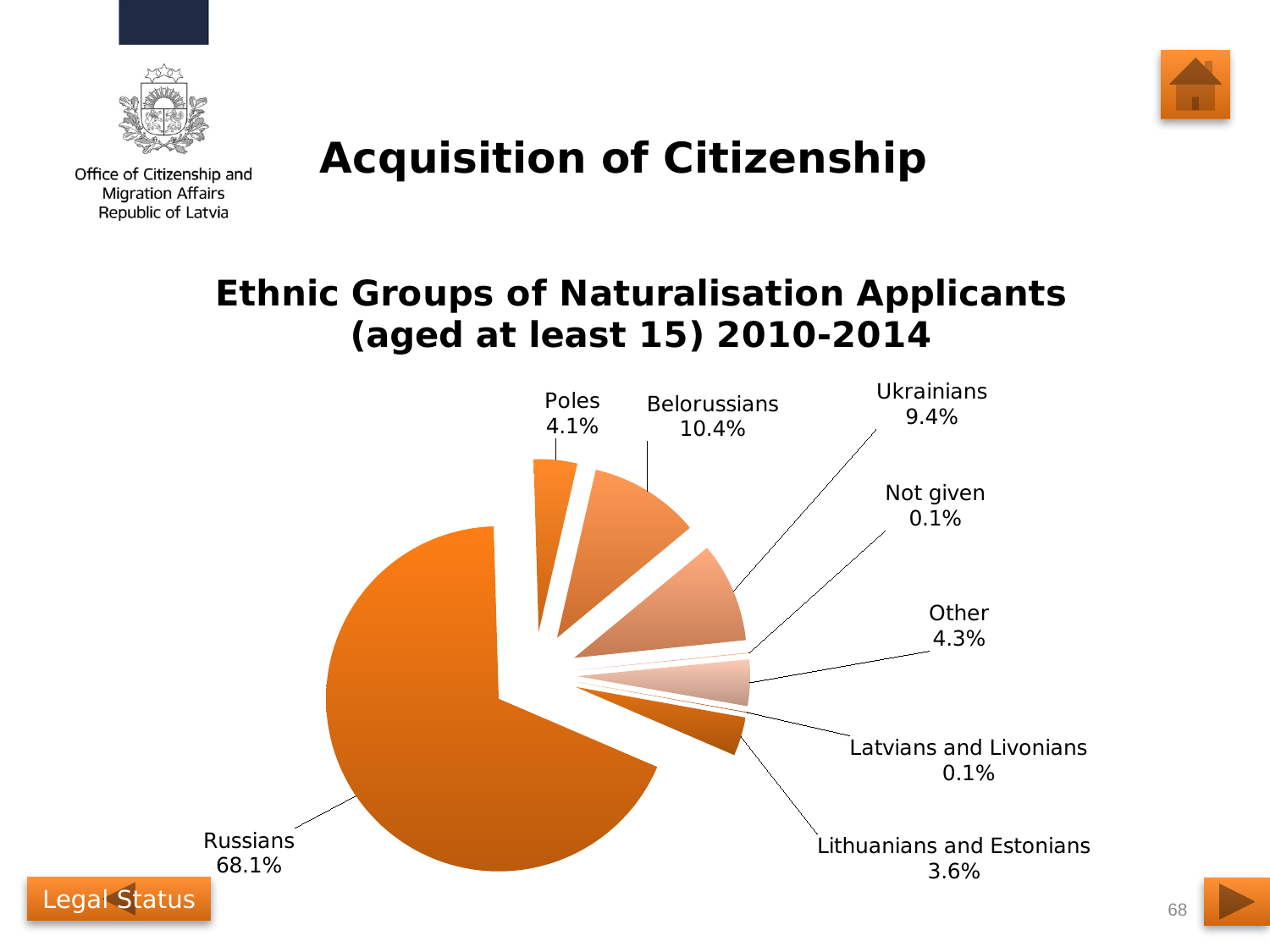

# Acquisition of Citizenship

### Chart: Ethnic Groups of Naturalisation Applicants (aged at least 15) 2010-2014

| Category | Ethnic Groups of Naturalisation Applicants (aged at least 15) 2010-2013 |
|---|---|
| Latvians and Livonians | 74.0 |
| Lithuanians and Estonians | 4968.0 |
| Russians | 93216.0 |
| Poles | 5573.0 |
| Belorussians | 14212.0 |
| Ukrainians | 12831.0 |
| Not given | 109.0 |
| Other | 5946.0 |
Legal Status

68